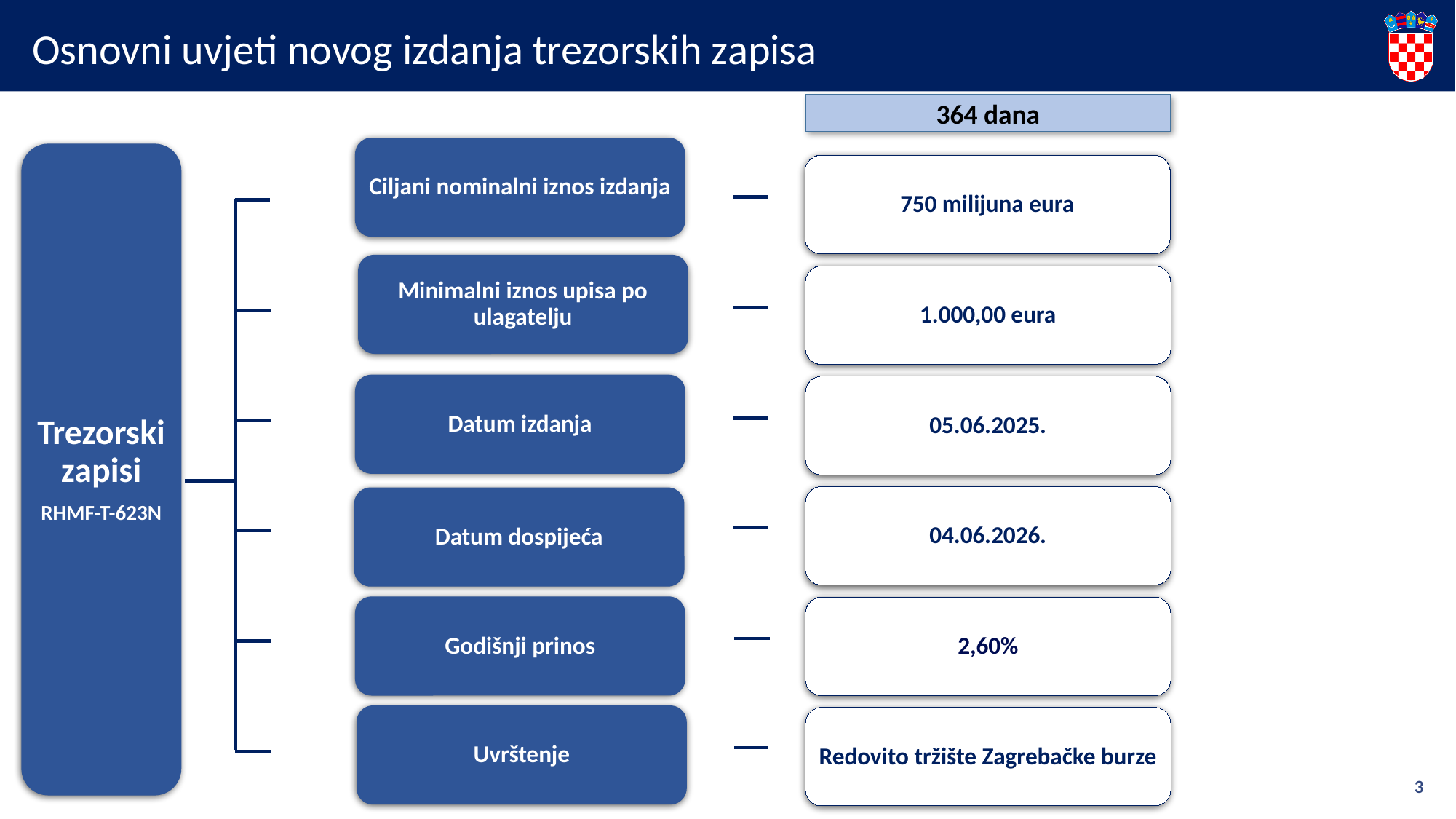

# Osnovni uvjeti novog izdanja trezorskih zapisa
364 dana
Ciljani nominalni iznos izdanja
Minimalni iznos upisa po ulagatelju
Datum izdanja
Datum dospijeća
Godišnji prinos
Uvrštenje
750 milijuna eura
1.000,00 eura
05.06.2025.
04.06.2026.
2,60%
Redovito tržište Zagrebačke burze
Trezorski zapisi
RHMF-T-623N
3